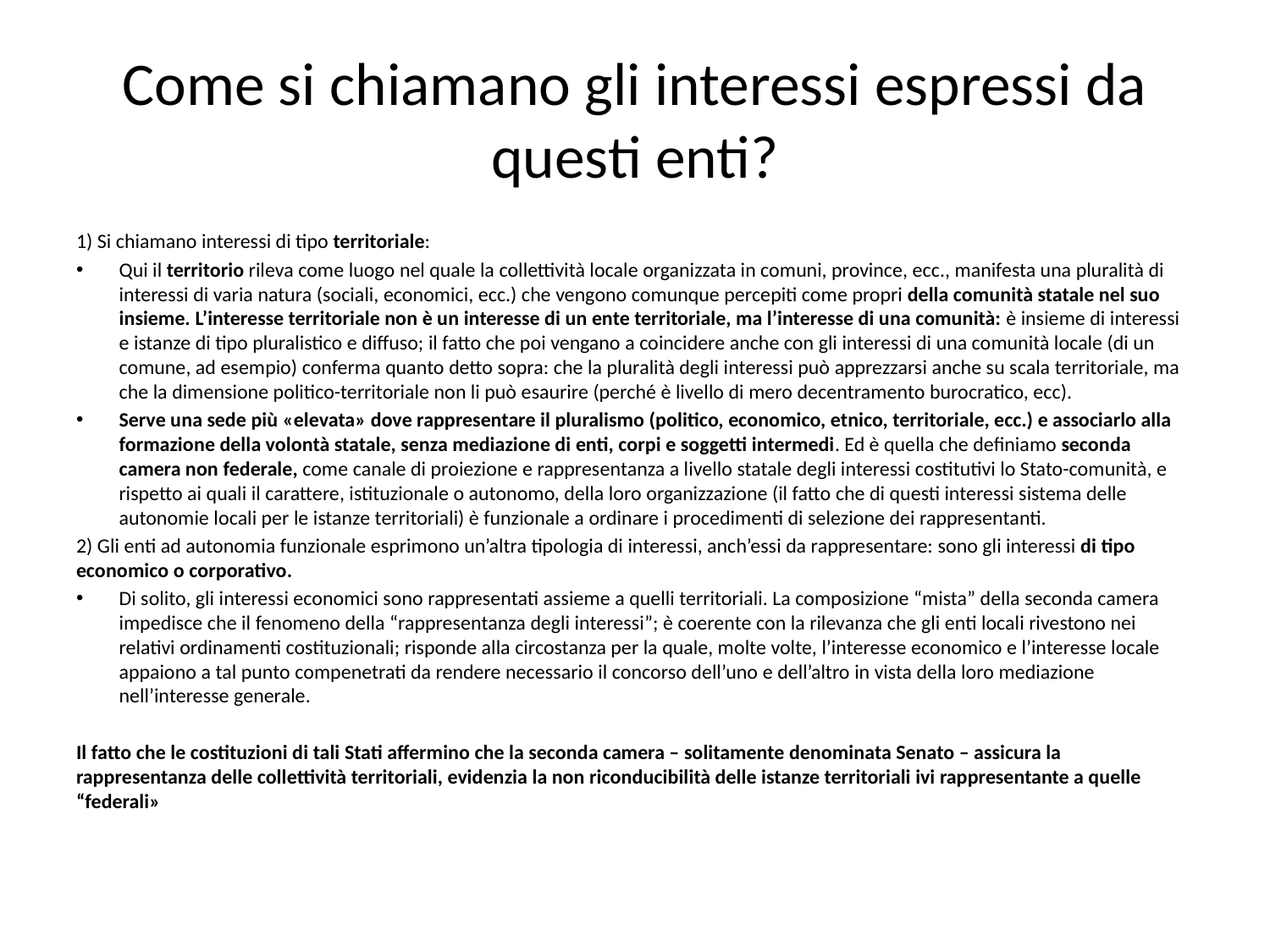

# Come si chiamano gli interessi espressi da questi enti?
1) Si chiamano interessi di tipo territoriale:
Qui il territorio rileva come luogo nel quale la collettività locale organizzata in comuni, province, ecc., manifesta una pluralità di interessi di varia natura (sociali, economici, ecc.) che vengono comunque percepiti come propri della comunità statale nel suo insieme. L’interesse territoriale non è un interesse di un ente territoriale, ma l’interesse di una comunità: è insieme di interessi e istanze di tipo pluralistico e diffuso; il fatto che poi vengano a coincidere anche con gli interessi di una comunità locale (di un comune, ad esempio) conferma quanto detto sopra: che la pluralità degli interessi può apprezzarsi anche su scala territoriale, ma che la dimensione politico-territoriale non li può esaurire (perché è livello di mero decentramento burocratico, ecc).
Serve una sede più «elevata» dove rappresentare il pluralismo (politico, economico, etnico, territoriale, ecc.) e associarlo alla formazione della volontà statale, senza mediazione di enti, corpi e soggetti intermedi. Ed è quella che definiamo seconda camera non federale, come canale di proiezione e rappresentanza a livello statale degli interessi costitutivi lo Stato-comunità, e rispetto ai quali il carattere, istituzionale o autonomo, della loro organizzazione (il fatto che di questi interessi sistema delle autonomie locali per le istanze territoriali) è funzionale a ordinare i procedimenti di selezione dei rappresentanti.
2) Gli enti ad autonomia funzionale esprimono un’altra tipologia di interessi, anch’essi da rappresentare: sono gli interessi di tipo economico o corporativo.
Di solito, gli interessi economici sono rappresentati assieme a quelli territoriali. La composizione “mista” della seconda camera impedisce che il fenomeno della “rappresentanza degli interessi”; è coerente con la rilevanza che gli enti locali rivestono nei relativi ordinamenti costituzionali; risponde alla circostanza per la quale, molte volte, l’interesse economico e l’interesse locale appaiono a tal punto compenetrati da rendere necessario il concorso dell’uno e dell’altro in vista della loro mediazione nell’interesse generale.

Il fatto che le costituzioni di tali Stati affermino che la seconda camera – solitamente denominata Senato – assicura la rappresentanza delle collettività territoriali, evidenzia la non riconducibilità delle istanze territoriali ivi rappresentante a quelle “federali»